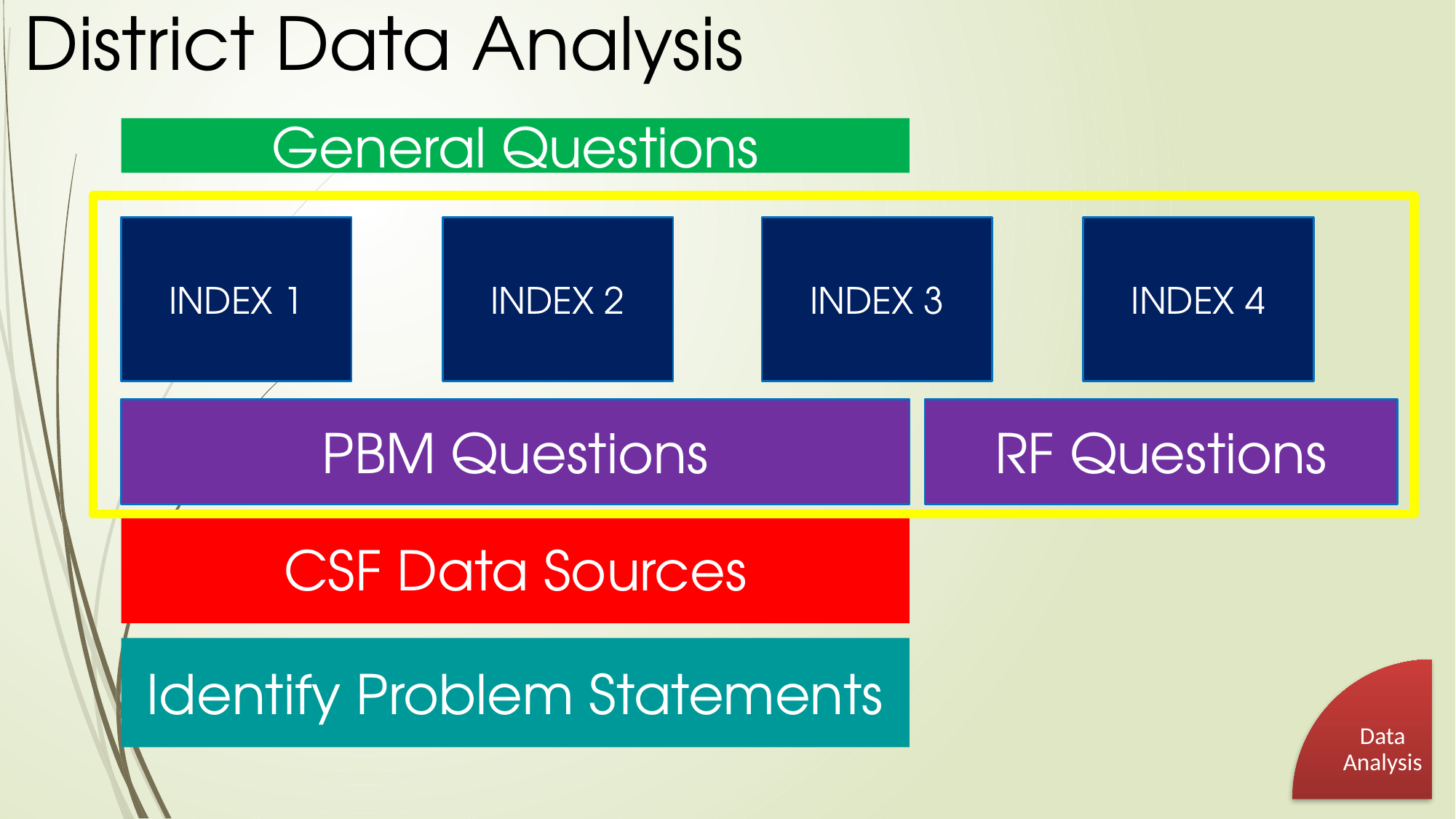

District Data Analysis
General Questions

INDEX 1
INDEX 2
INDEX 3
INDEX 4
PBM Questions
RF Questions
CSF Data Sources
Identify Problem Statements

Data Analysis